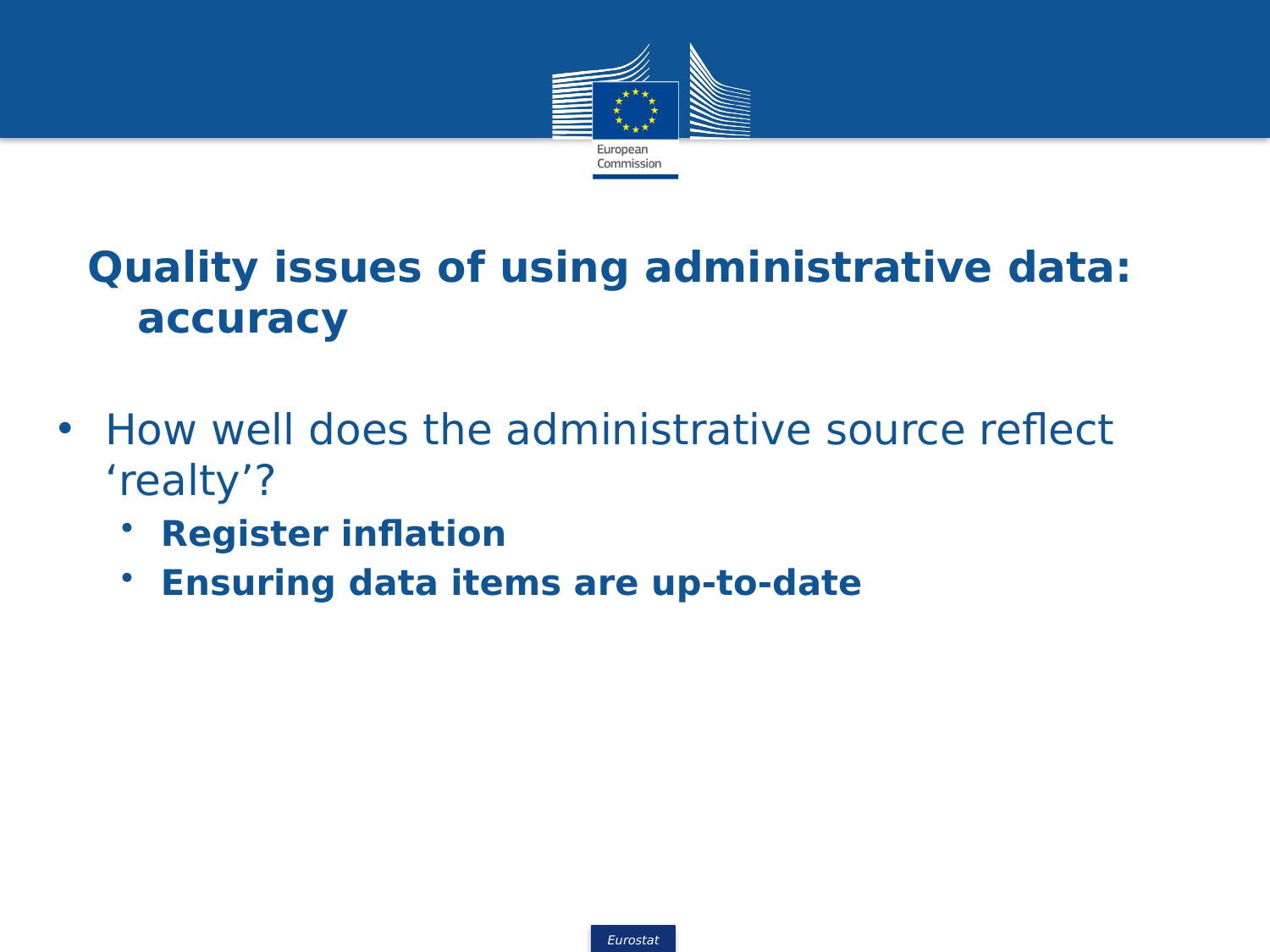

# Quality issues of using administrative data: accuracy
How well does the administrative source reflect ‘realty’?
Register inflation
Ensuring data items are up-to-date